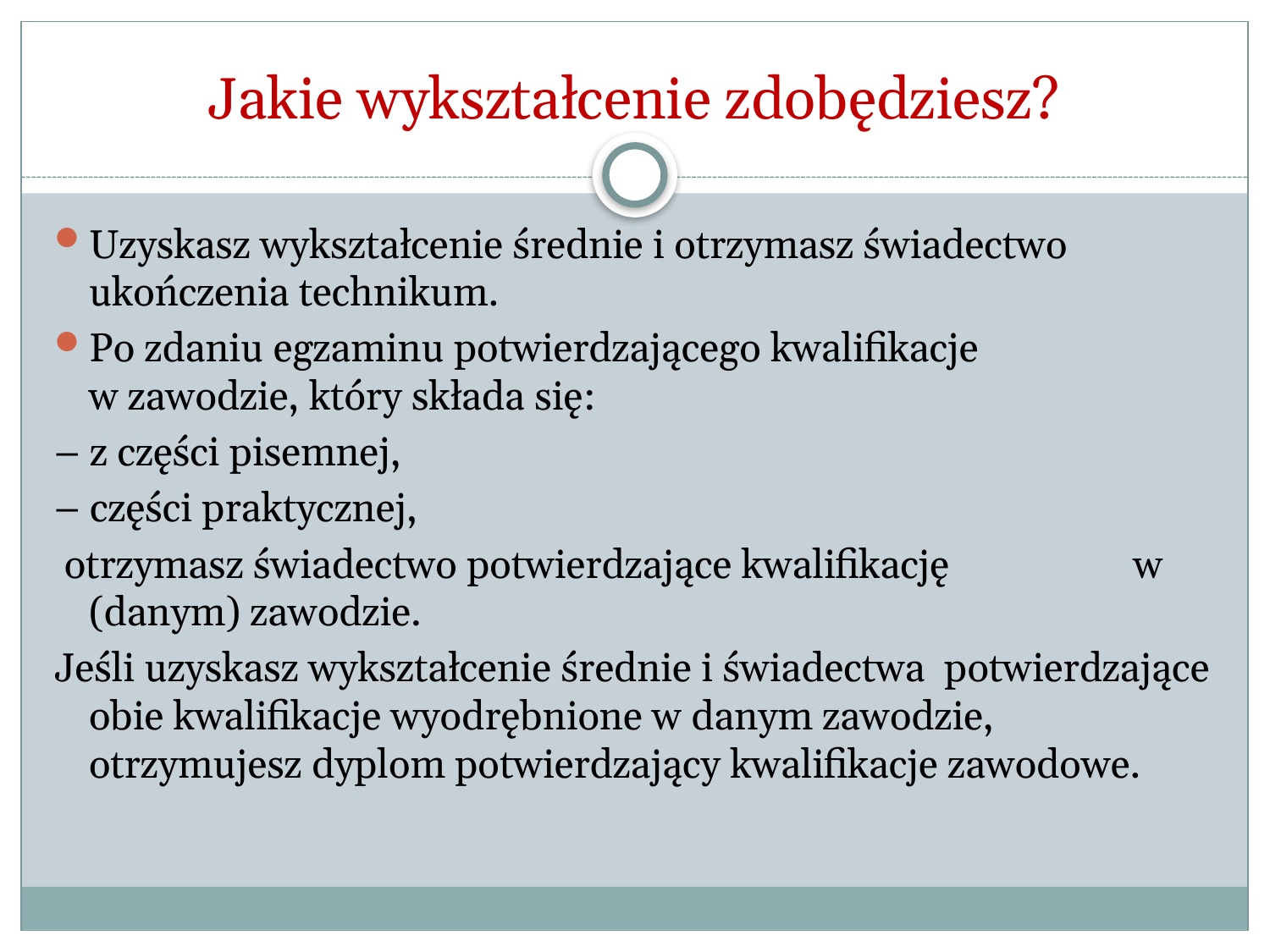

# Jakie wykształcenie zdobędziesz?
Uzyskasz wykształcenie średnie i otrzymasz świadectwo ukończenia technikum.
Po zdaniu egzaminu potwierdzającego kwalifikacje                     w zawodzie, który składa się:
– z części pisemnej,
– części praktycznej,
 otrzymasz świadectwo potwierdzające kwalifikację                   w (danym) zawodzie.
Jeśli uzyskasz wykształcenie średnie i świadectwa  potwierdzające obie kwalifikacje wyodrębnione w danym zawodzie, otrzymujesz dyplom potwierdzający kwalifikacje zawodowe.